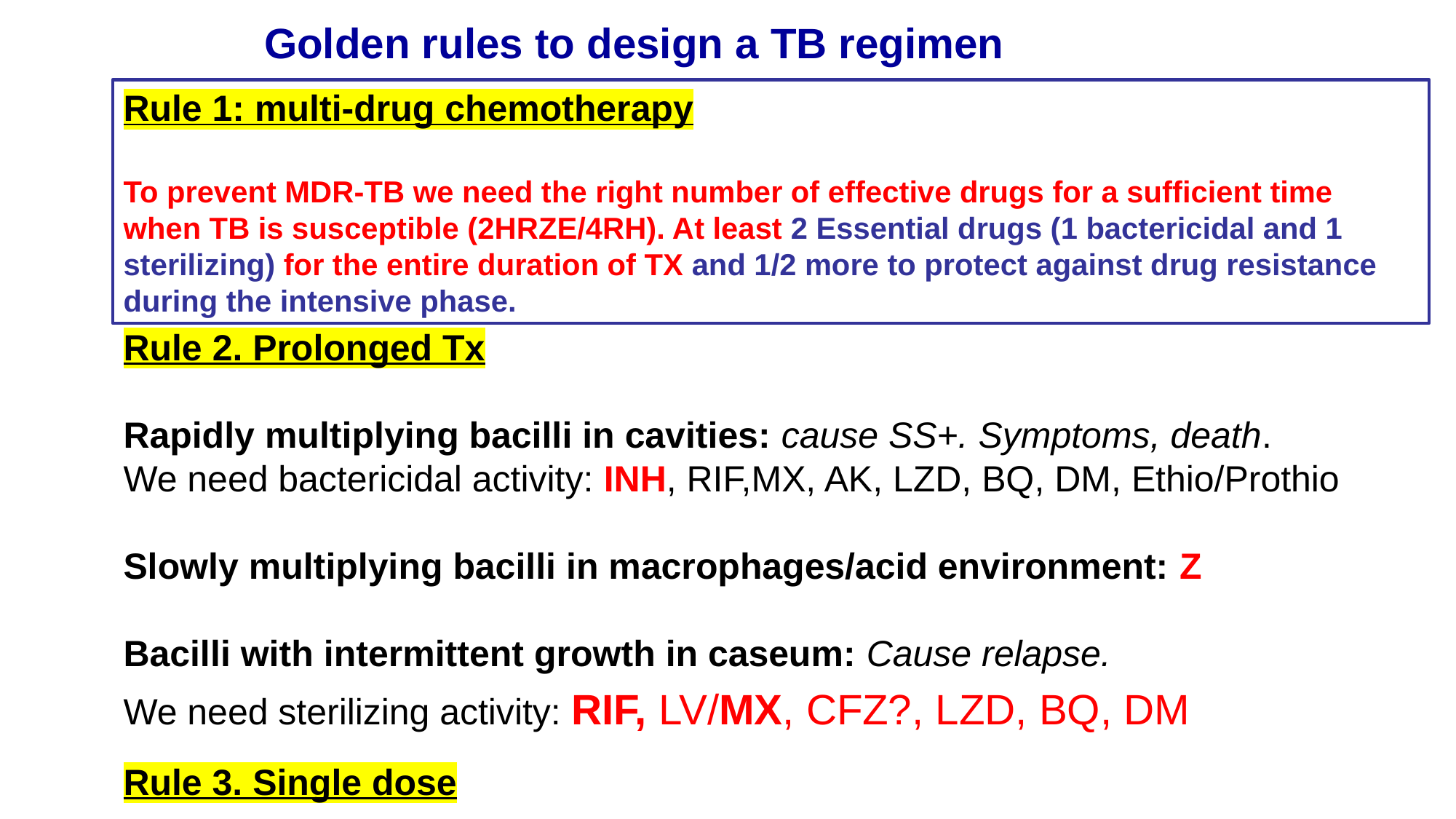

# Golden rules to design a TB regimen
Rule 1: multi-drug chemotherapy

To prevent MDR-TB we need the right number of effective drugs for a sufficient time when TB is susceptible (2HRZE/4RH). At least 2 Essential drugs (1 bactericidal and 1 sterilizing) for the entire duration of TX and 1/2 more to protect against drug resistance during the intensive phase.
Rule 2. Prolonged Tx

Rapidly multiplying bacilli in cavities: cause SS+. Symptoms, death.
We need bactericidal activity: INH, RIF,MX, AK, LZD, BQ, DM, Ethio/Prothio

Slowly multiplying bacilli in macrophages/acid environment: Z

Bacilli with intermittent growth in caseum: Cause relapse.
We need sterilizing activity: RIF, LV/MX, CFZ?, LZD, BQ, DM
Rule 3. Single dose